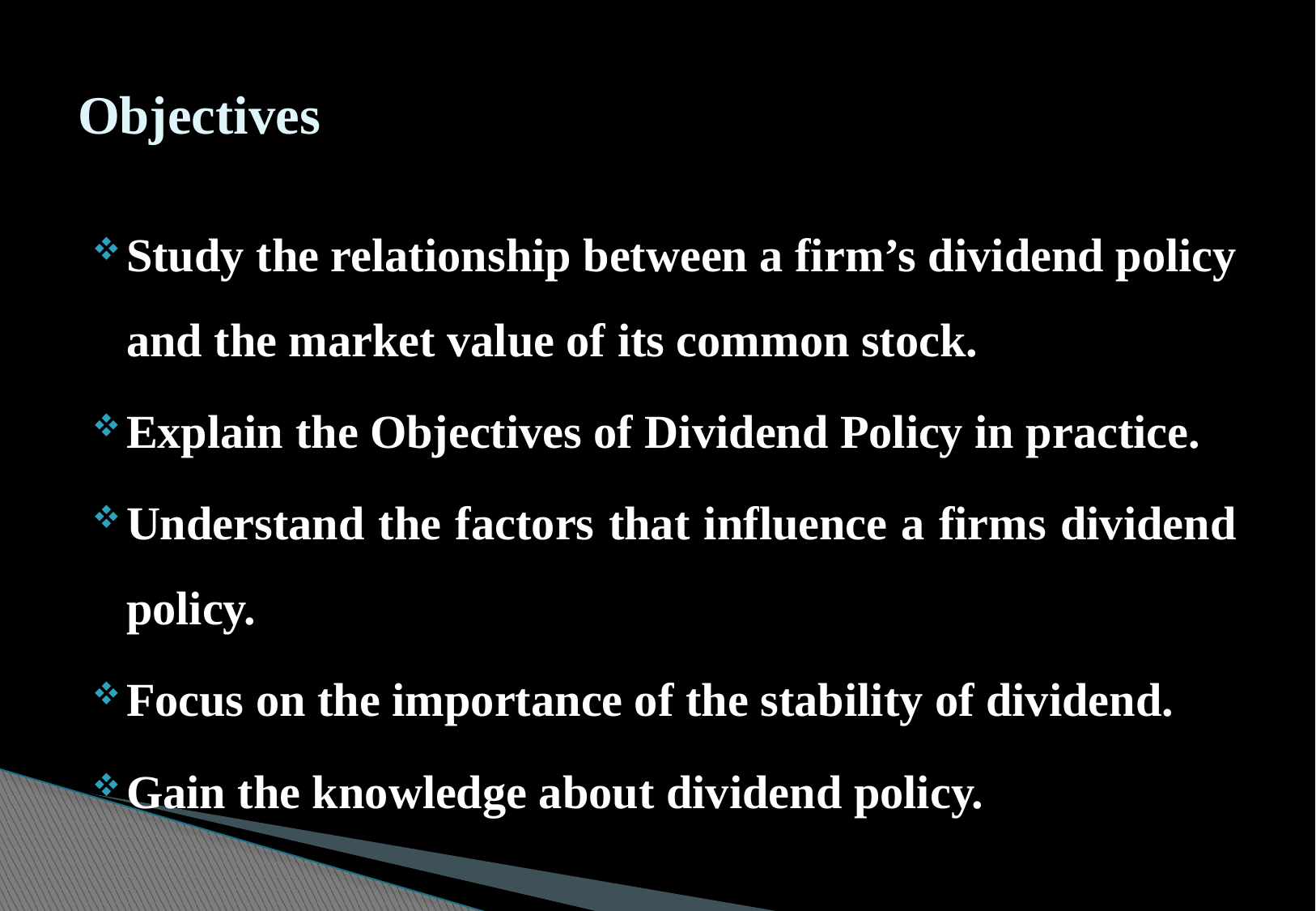

# Objectives
Study the relationship between a firm’s dividend policy and the market value of its common stock.
Explain the Objectives of Dividend Policy in practice.
Understand the factors that influence a firms dividend policy.
Focus on the importance of the stability of dividend.
Gain the knowledge about dividend policy.